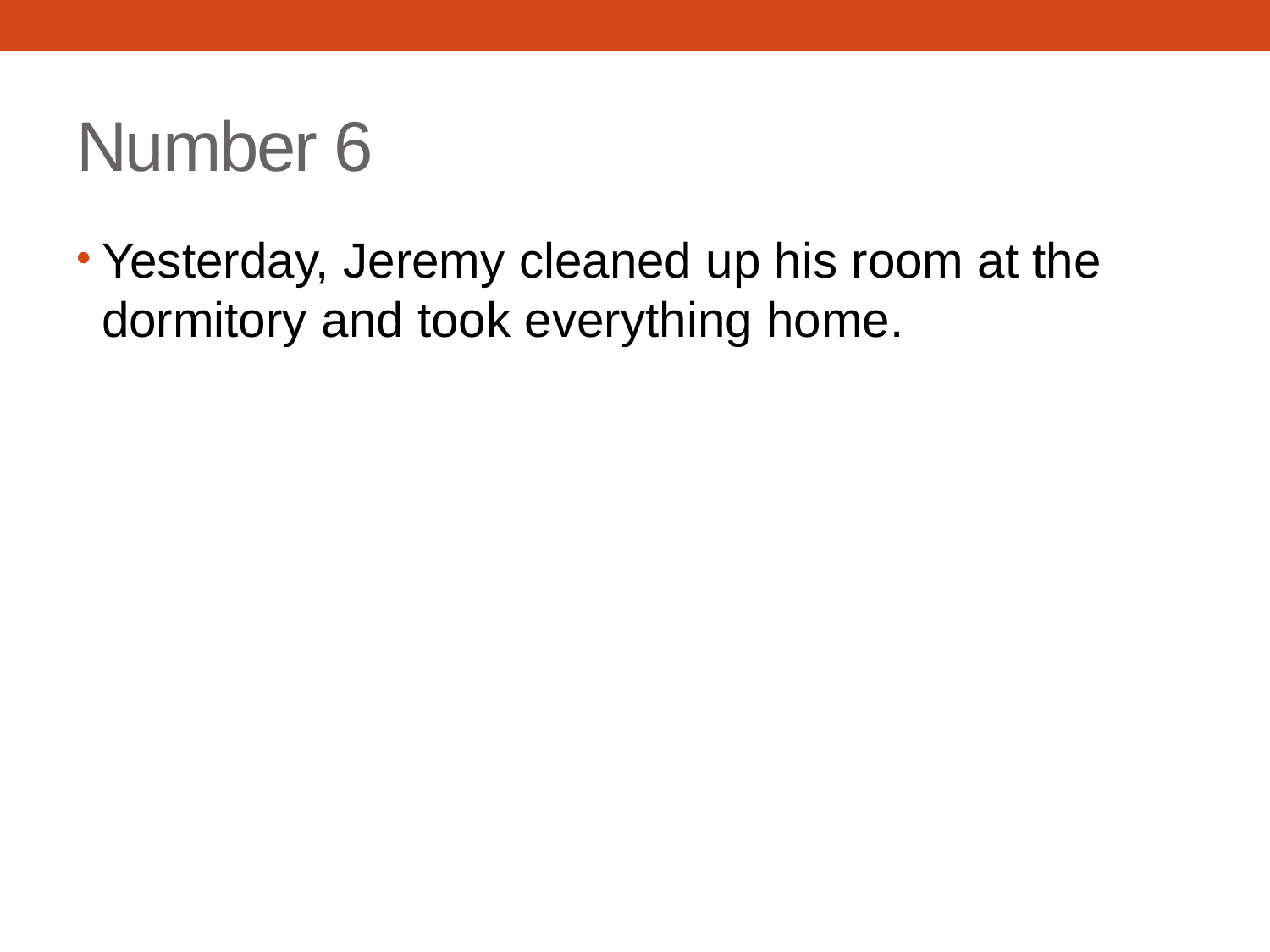

# Number 6
Yesterday, Jeremy cleaned up his room at the dormitory and took everything home.